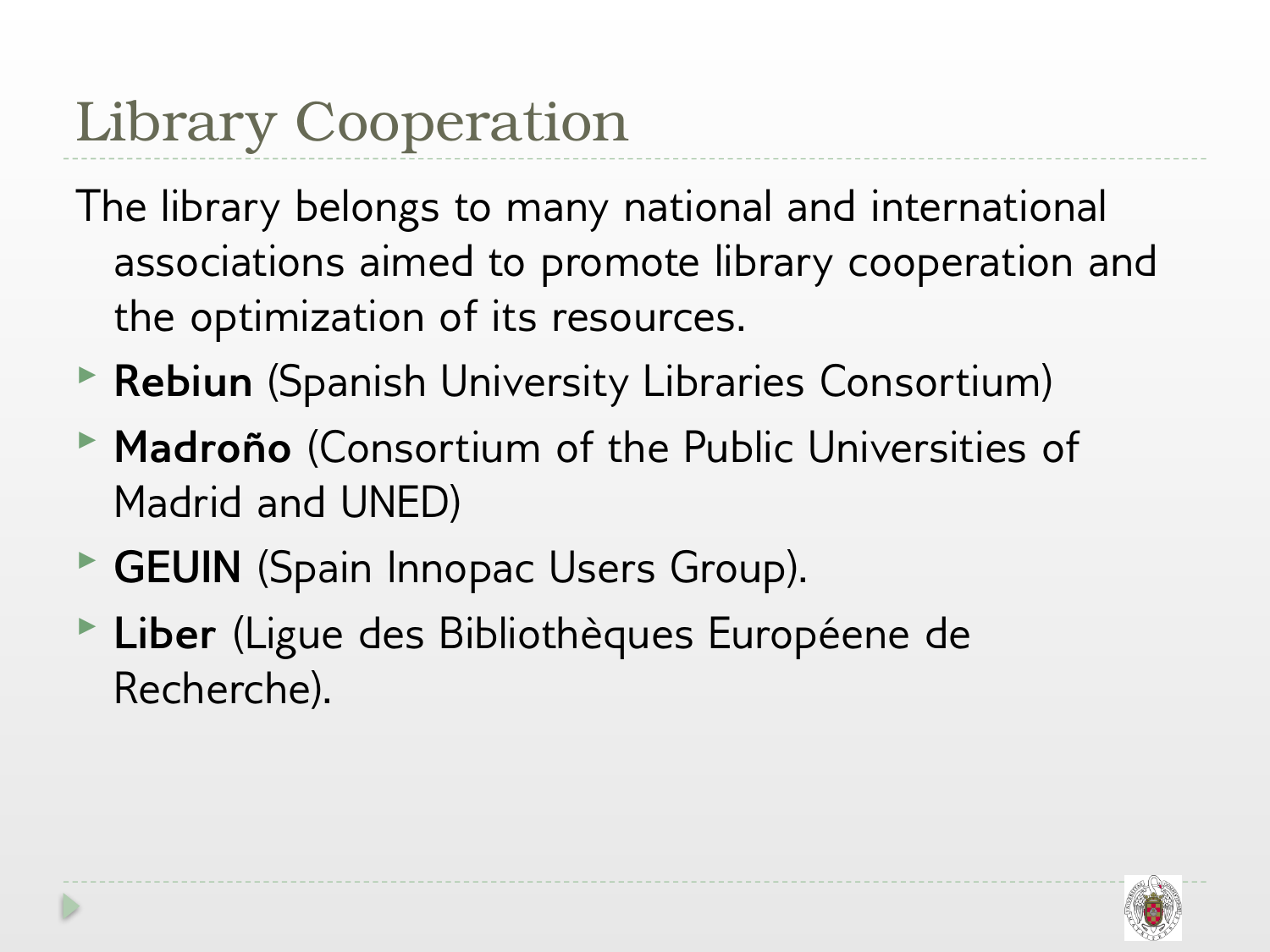

# Library Cooperation
The library belongs to many national and international associations aimed to promote library cooperation and the optimization of its resources.
Rebiun (Spanish University Libraries Consortium)
Madroño (Consortium of the Public Universities of Madrid and UNED)
GEUIN (Spain Innopac Users Group).
Liber (Ligue des Bibliothèques Européene de Recherche).